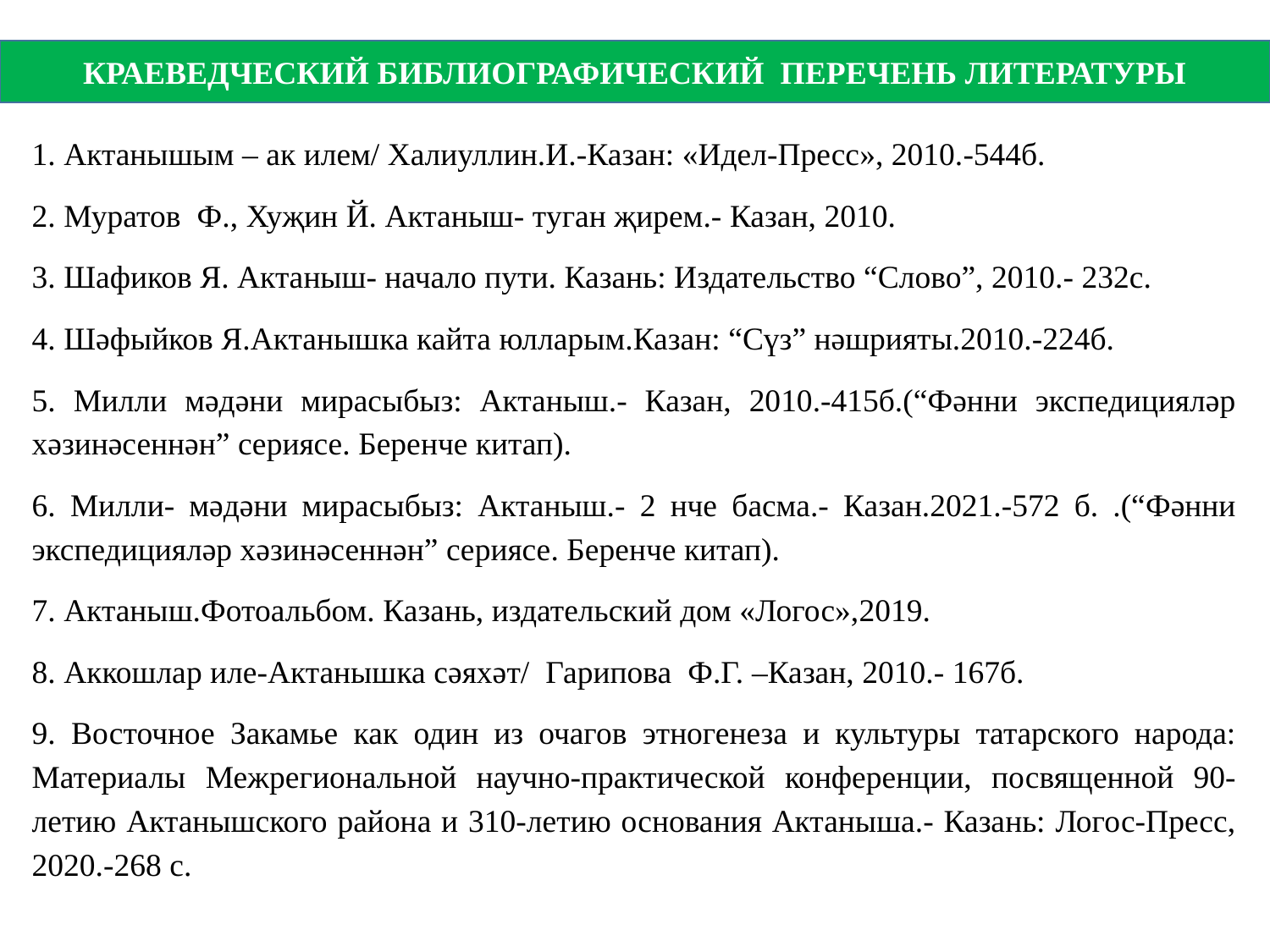

КРАЕВЕДЧЕСКИЙ БИБЛИОГРАФИЧЕСКИЙ  ПЕРЕЧЕНЬ ЛИТЕРАТУРЫ
1. Актанышым – ак илем/ Халиуллин.И.-Казан: «Идел-Пресс», 2010.-544б.
2. Муратов  Ф., Хуҗин Й. Актаныш- туган җирем.- Казан, 2010.
3. Шафиков Я. Актаныш- начало пути. Казань: Издательство “Слово”, 2010.- 232с.
4. Шәфыйков Я.Актанышка кайта юлларым.Казан: “Сүз” нәшрияты.2010.-224б.
5. Милли мәдәни мирасыбыз: Актаныш.- Казан, 2010.-415б.(“Фәнни экспедицияләр хәзинәсеннән” сериясе. Беренче китап).
6. Милли- мәдәни мирасыбыз: Актаныш.- 2 нче басма.- Казан.2021.-572 б. .(“Фәнни экспедицияләр хәзинәсеннән” сериясе. Беренче китап).
7. Актаныш.Фотоальбом. Казань, издательский дом «Логос»,2019.
8. Аккошлар иле-Актанышка сәяхәт/  Гарипова  Ф.Г. –Казан, 2010.- 167б.
9. Восточное Закамье как один из очагов этногенеза и культуры татарского народа: Материалы Межрегиональной научно-практической конференции, посвященной 90-летию Актанышского района и 310-летию основания Актаныша.- Казань: Логос-Пресс, 2020.-268 с.